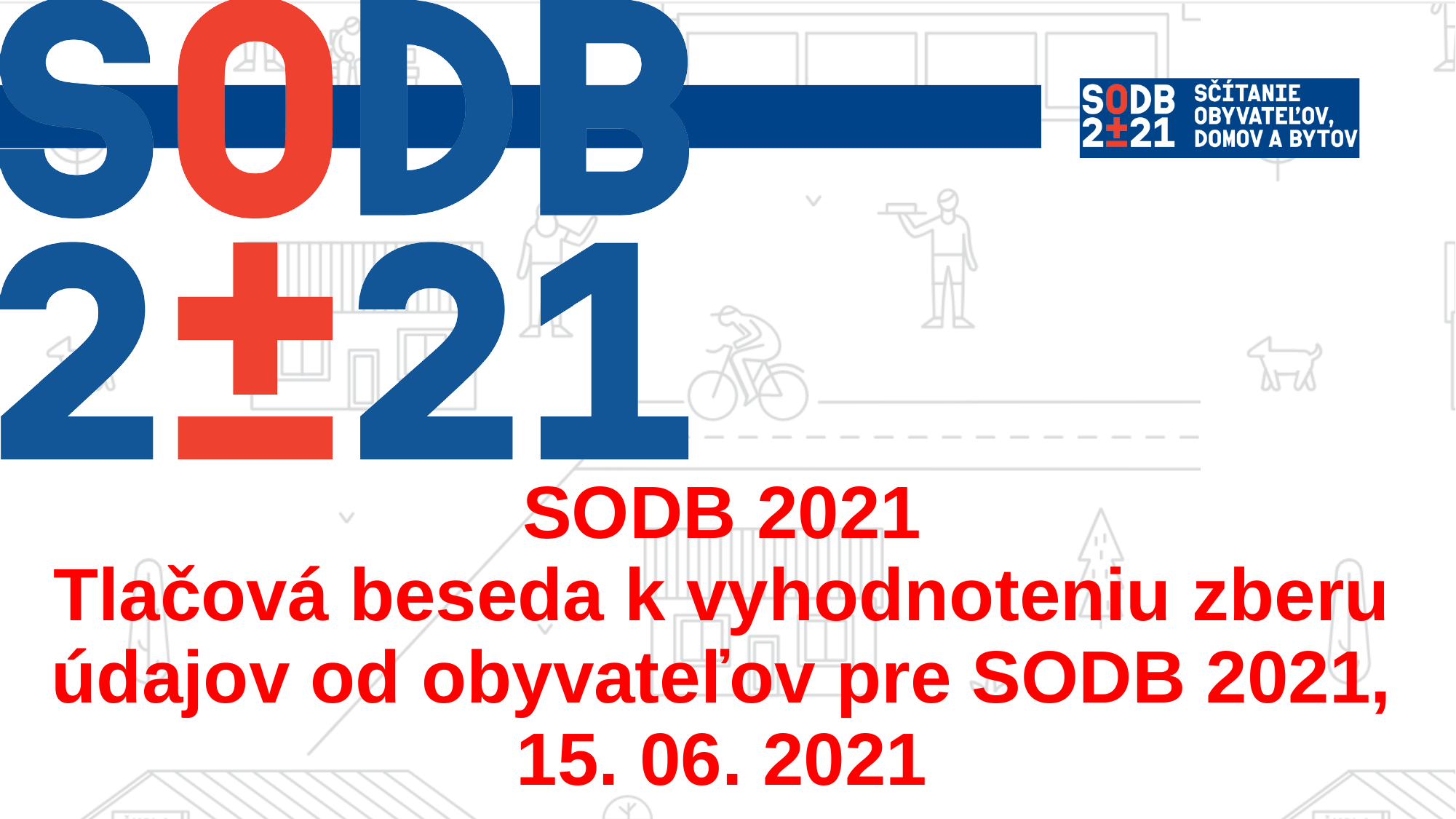

# SODB 2021 Tlačová beseda k vyhodnoteniu zberu údajov od obyvateľov pre SODB 2021, 15. 06. 2021